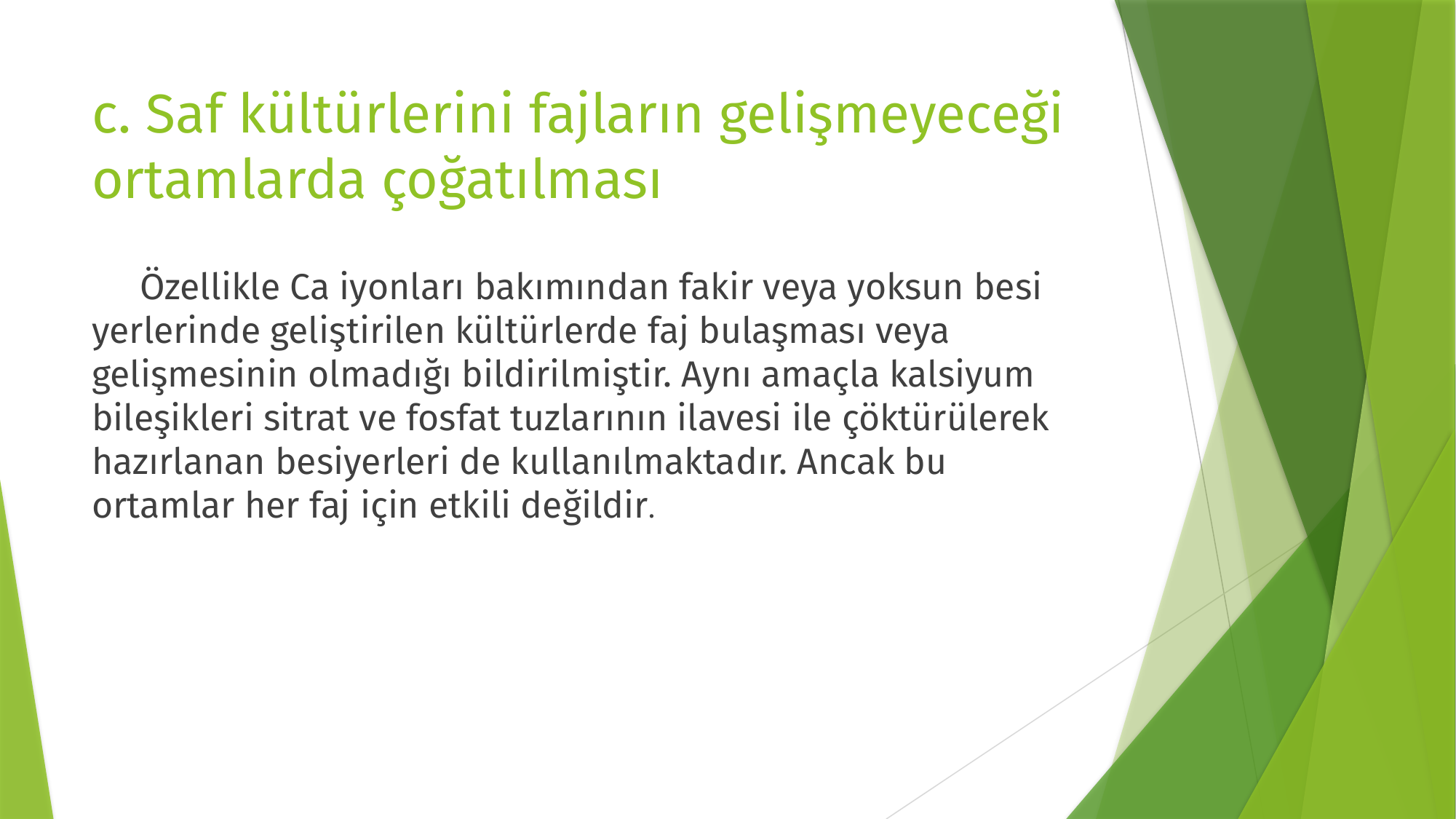

# c. Saf kültürlerini fajların gelişmeyeceği ortamlarda çoğatılması
     Özellikle Ca iyonları bakımından fakir veya yoksun besi yerlerinde geliştirilen kültürlerde faj bulaşması veya gelişmesinin olmadığı bildirilmiştir. Aynı amaçla kalsiyum bileşikleri sitrat ve fosfat tuzlarının ilavesi ile çöktürülerek hazırlanan besiyerleri de kullanılmaktadır. Ancak bu ortamlar her faj için etkili değildir.